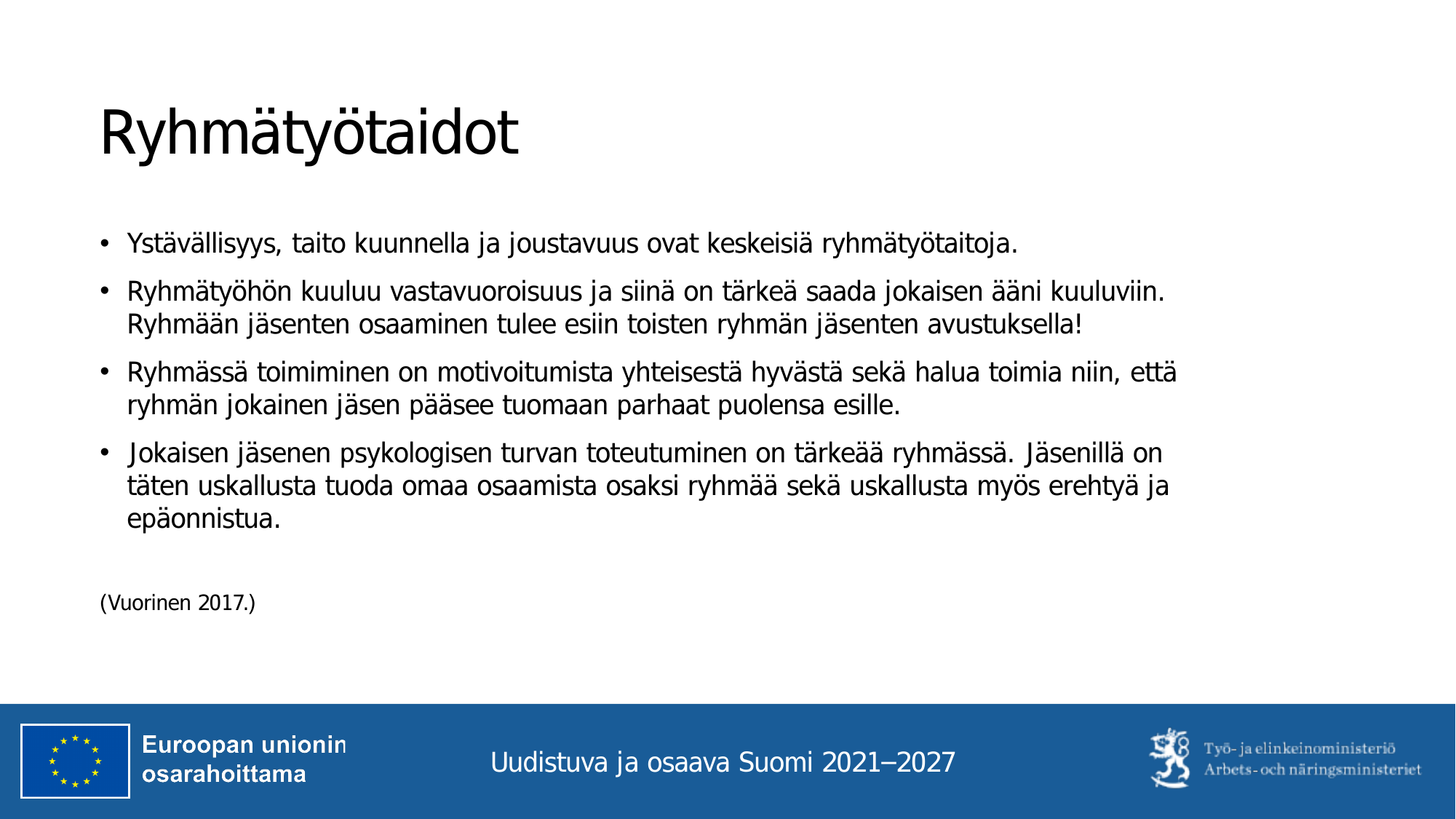

# Ryhmätyötaidot
Ystävällisyys, taito kuunnella ja joustavuus ovat keskeisiä ryhmätyötaitoja.
Ryhmätyöhön kuuluu vastavuoroisuus ja siinä on tärkeä saada jokaisen ääni kuuluviin. Ryhmään jäsenten osaaminen tulee esiin toisten ryhmän jäsenten avustuksella!
Ryhmässä toimiminen on motivoitumista yhteisestä hyvästä sekä halua toimia niin, että ryhmän jokainen jäsen pääsee tuomaan parhaat puolensa esille.​
Jokaisen jäsenen psykologisen turvan toteutuminen on tärkeää ryhmässä. Jäsenillä on täten uskallusta tuoda omaa osaamista osaksi ryhmää sekä uskallusta myös erehtyä ja epäonnistua.

(Vuorinen 2017.)